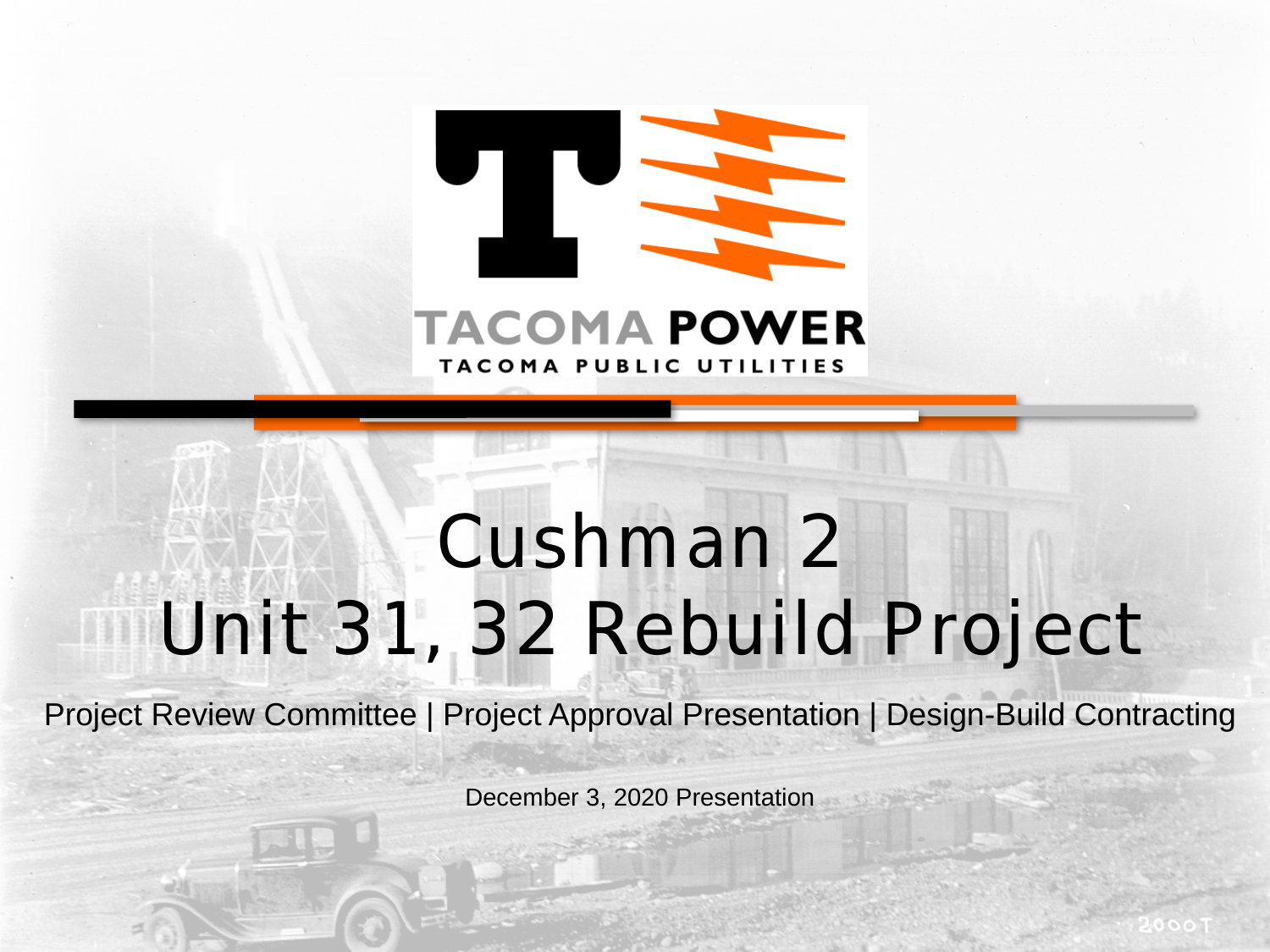

# Cushman 2 Unit 31, 32 Rebuild Project
Project Review Committee | Project Approval Presentation | Design-Build Contracting

December 3, 2020 Presentation